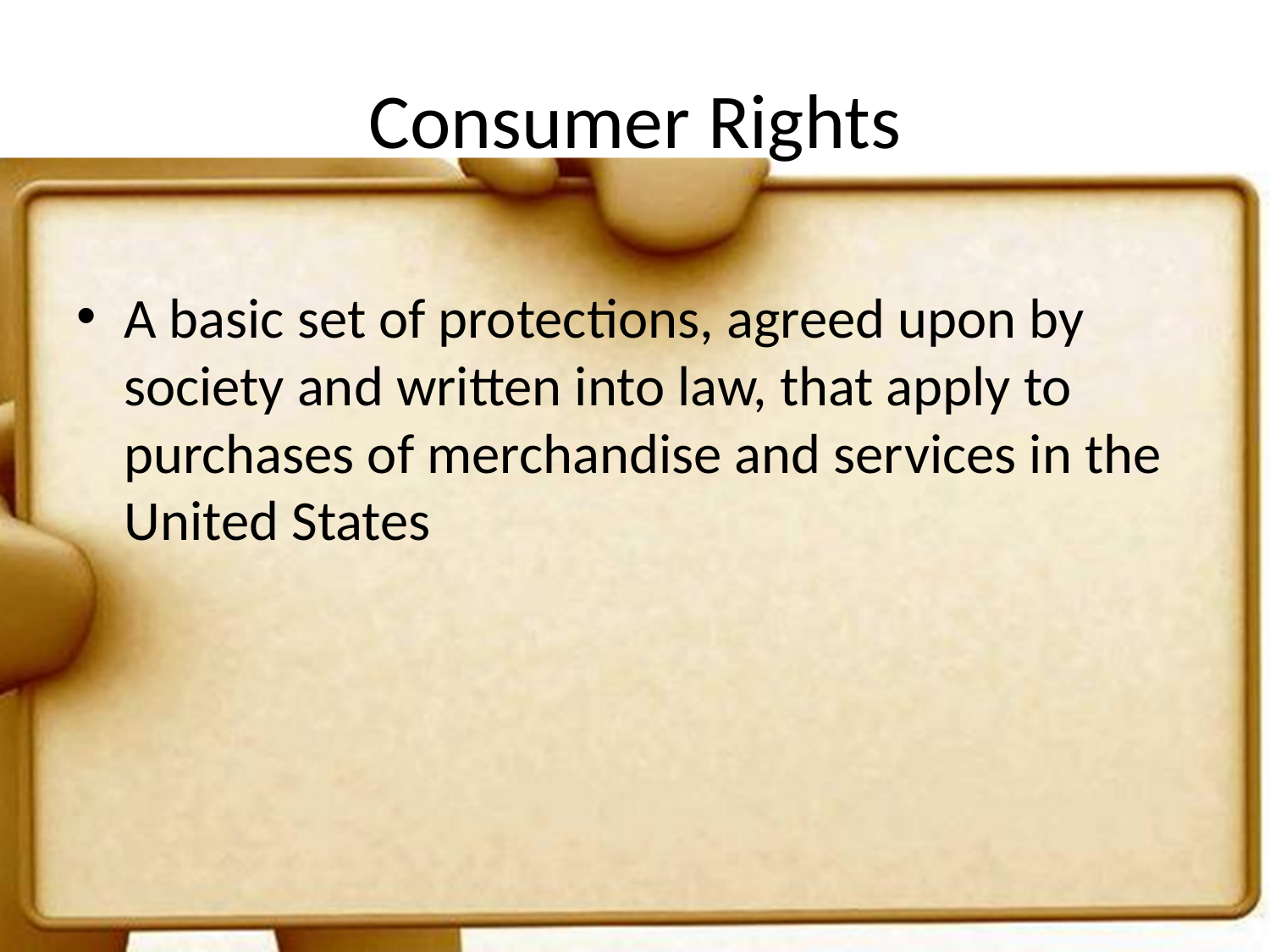

# Consumer Rights
A basic set of protections, agreed upon by society and written into law, that apply to purchases of merchandise and services in the United States